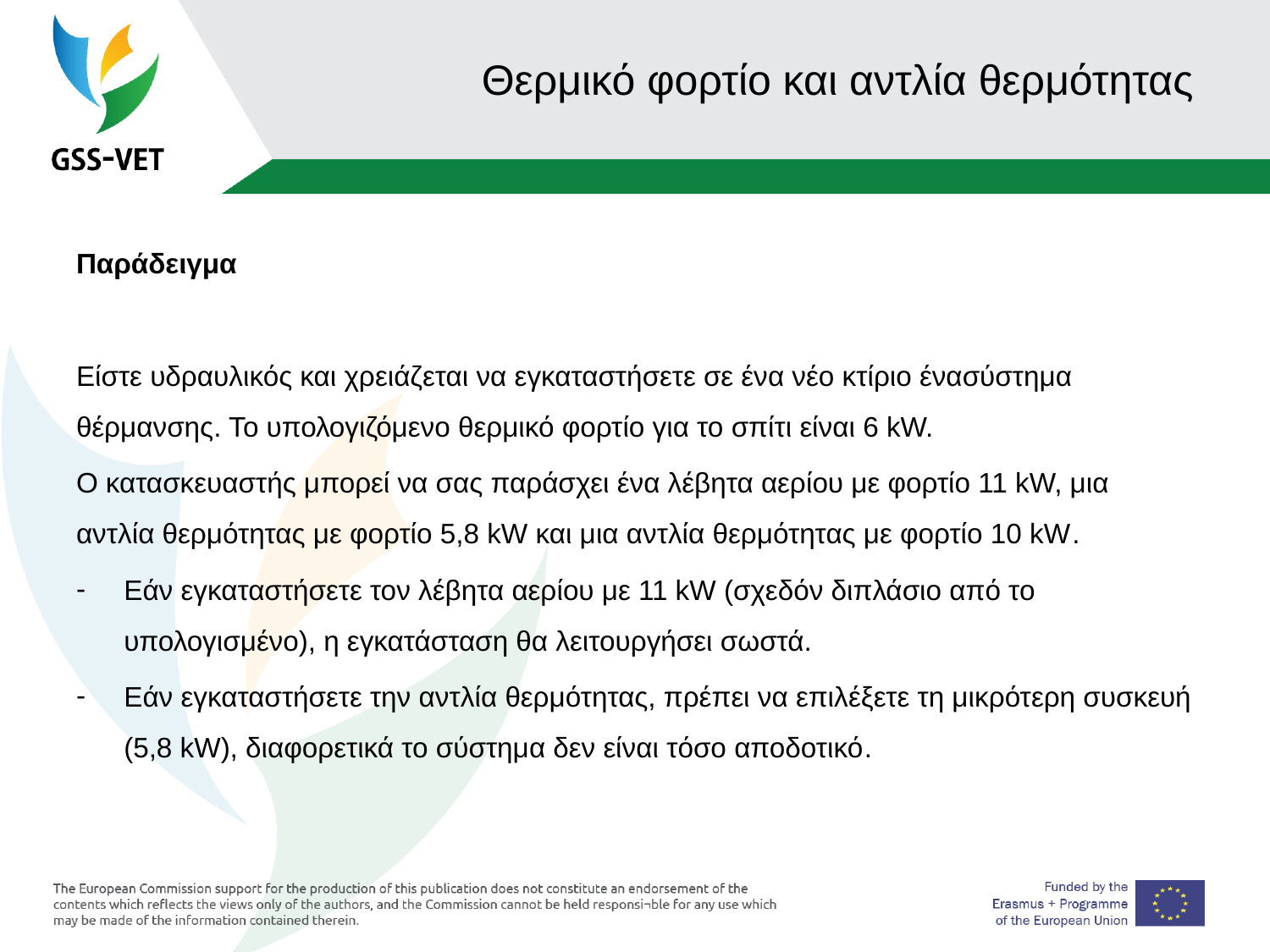

# Θερμικό φορτίο και αντλία θερμότητας
Παράδειγμα

Είστε υδραυλικός και χρειάζεται να εγκαταστήσετε σε ένα νέο κτίριο ένασύστημα θέρμανσης. Το υπολογιζόμενο θερμικό φορτίο για το σπίτι είναι 6 kW.
Ο κατασκευαστής μπορεί να σας παράσχει ένα λέβητα αερίου με φορτίο 11 kW, μια αντλία θερμότητας με φορτίο 5,8 kW και μια αντλία θερμότητας με φορτίο 10 kW.
Εάν εγκαταστήσετε τον λέβητα αερίου με 11 kW (σχεδόν διπλάσιο από το υπολογισμένο), η εγκατάσταση θα λειτουργήσει σωστά.
Εάν εγκαταστήσετε την αντλία θερμότητας, πρέπει να επιλέξετε τη μικρότερη συσκευή (5,8 kW), διαφορετικά το σύστημα δεν είναι τόσο αποδοτικό.